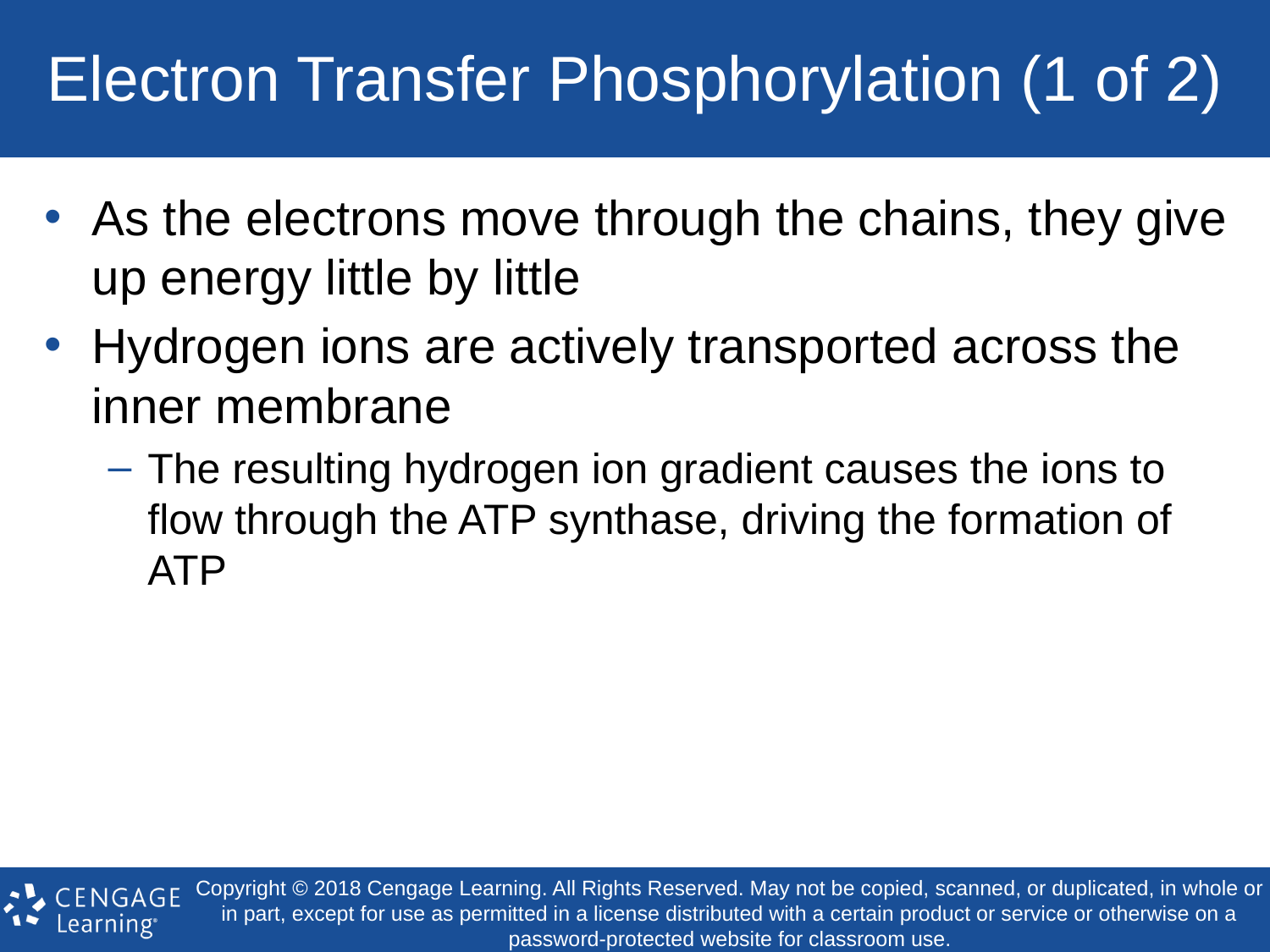

# Electron Transfer Phosphorylation (1 of 2)
As the electrons move through the chains, they give up energy little by little
Hydrogen ions are actively transported across the inner membrane
The resulting hydrogen ion gradient causes the ions to flow through the ATP synthase, driving the formation of ATP